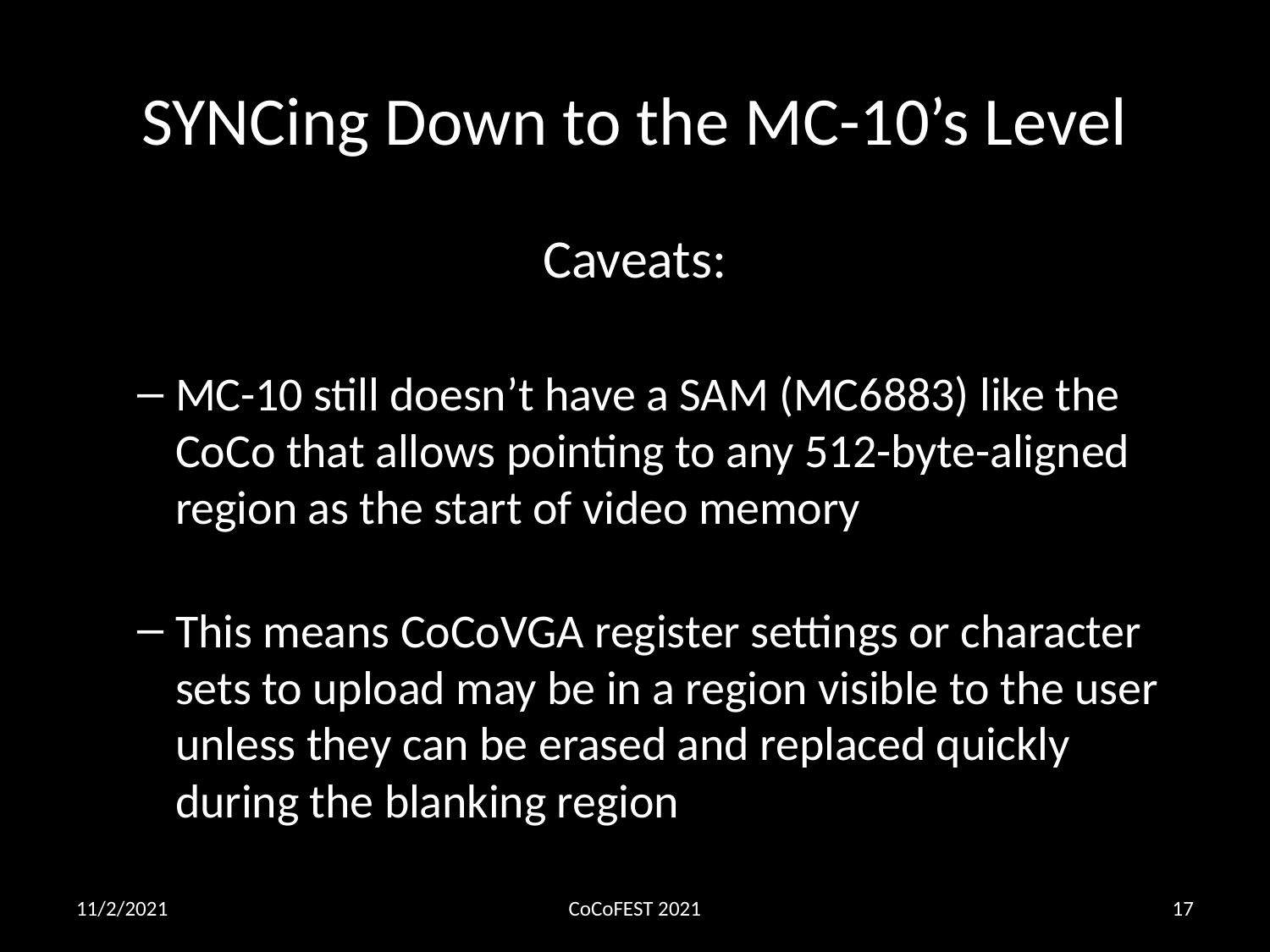

# SYNCing Down to the MC-10’s Level
Caveats:
MC-10 still doesn’t have a SAM (MC6883) like the CoCo that allows pointing to any 512-byte-aligned region as the start of video memory
This means CoCoVGA register settings or character sets to upload may be in a region visible to the user unless they can be erased and replaced quickly during the blanking region
11/2/2021
CoCoFEST 2021
17